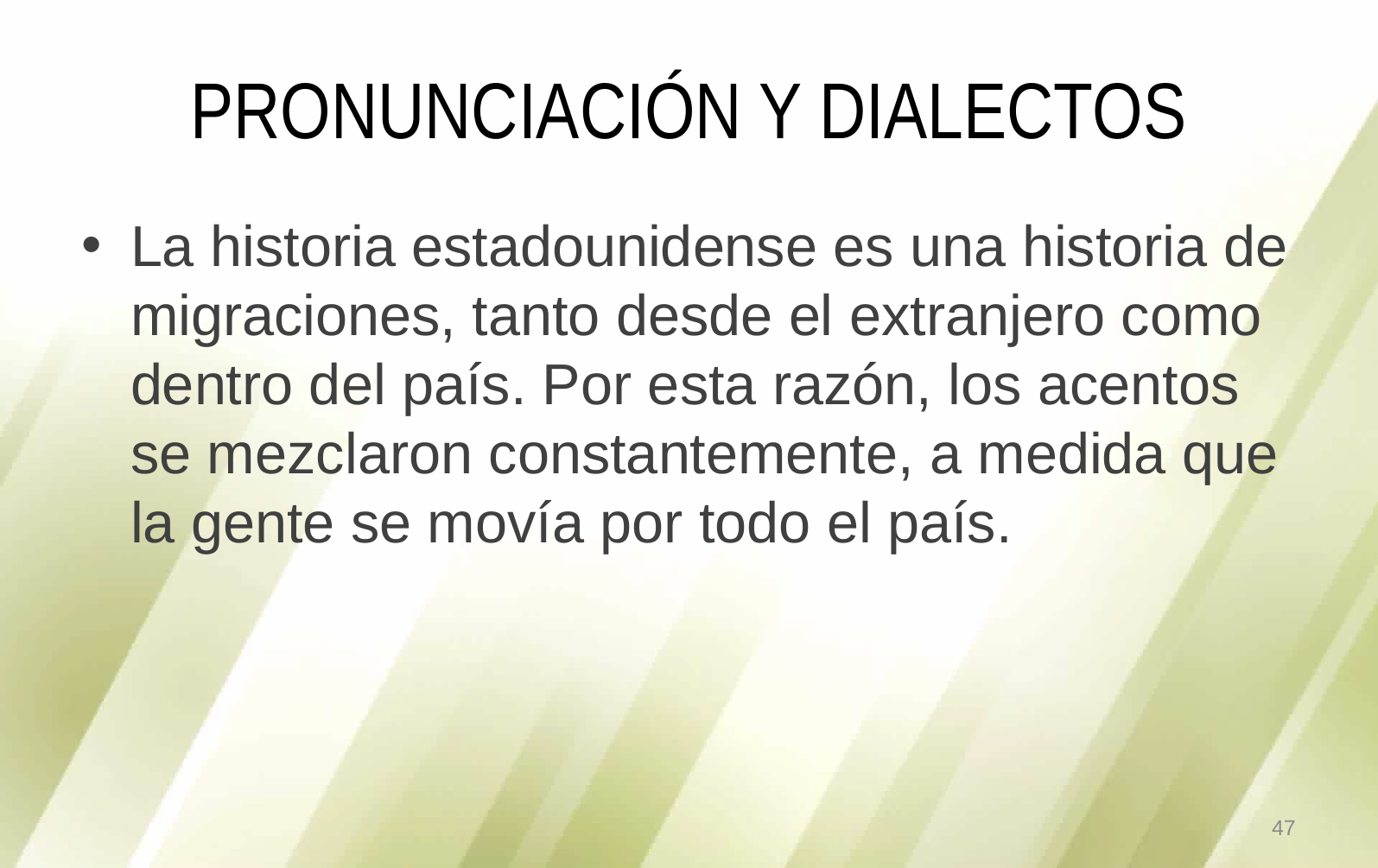

# PRONUNCIACIÓN Y DIALECTOS
La historia estadounidense es una historia de migraciones, tanto desde el extranjero como dentro del país. Por esta razón, los acentos se mezclaron constantemente, a medida que la gente se movía por todo el país.

47